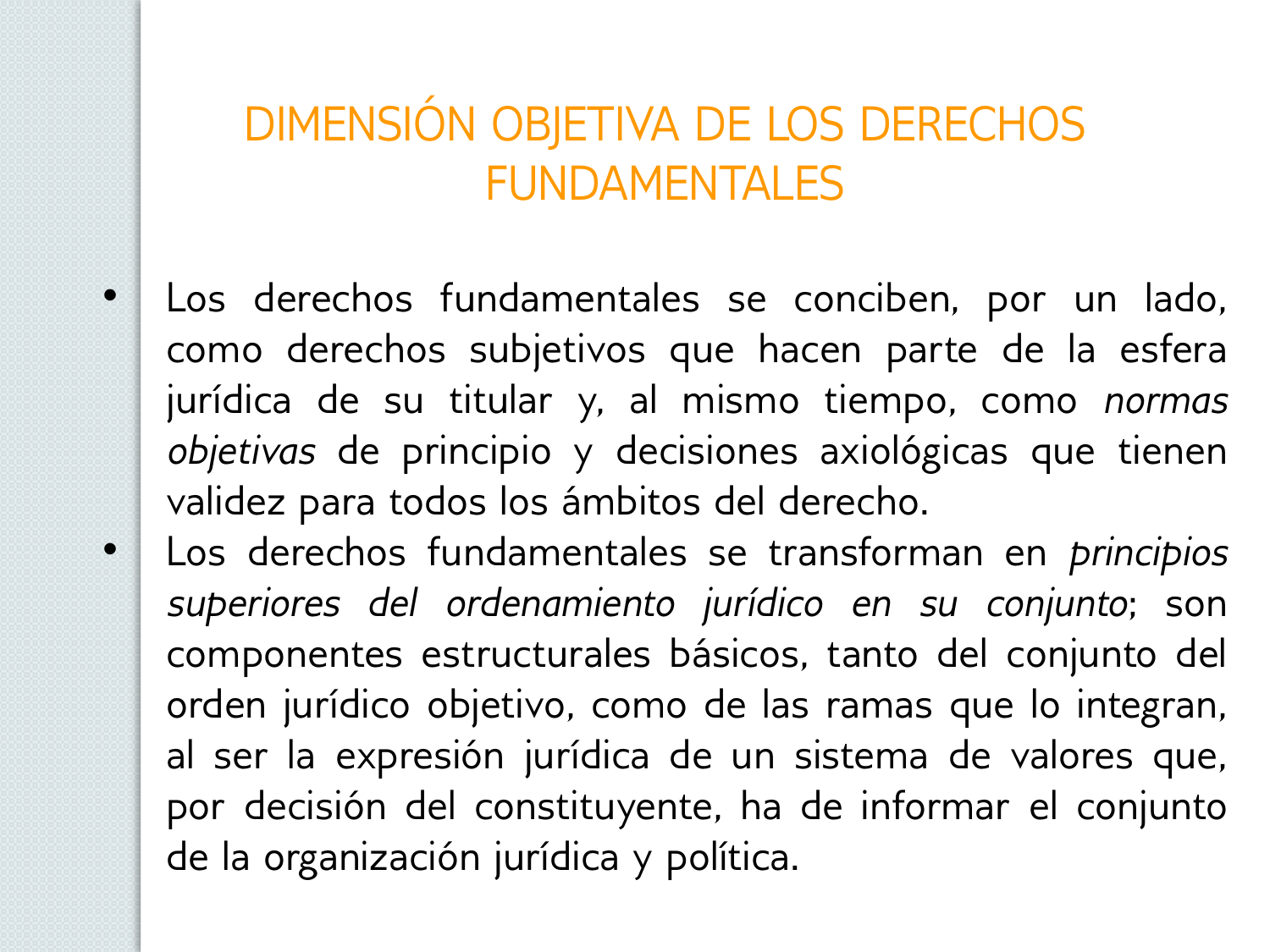

DIMENSIÓN OBJETIVA DE LOS DERECHOS FUNDAMENTALES

Los derechos fundamentales se conciben, por un lado, como derechos subjetivos que hacen parte de la esfera jurídica de su titular y, al mismo tiempo, como normas objetivas de principio y decisiones axiológicas que tienen validez para todos los ámbitos del derecho.
Los derechos fundamentales se transforman en principios superiores del ordenamiento jurídico en su conjunto; son componentes estructurales básicos, tanto del conjunto del orden jurídico objetivo, como de las ramas que lo integran, al ser la expresión jurídica de un sistema de valores que, por decisión del constituyente, ha de informar el conjunto de la organización jurídica y política.